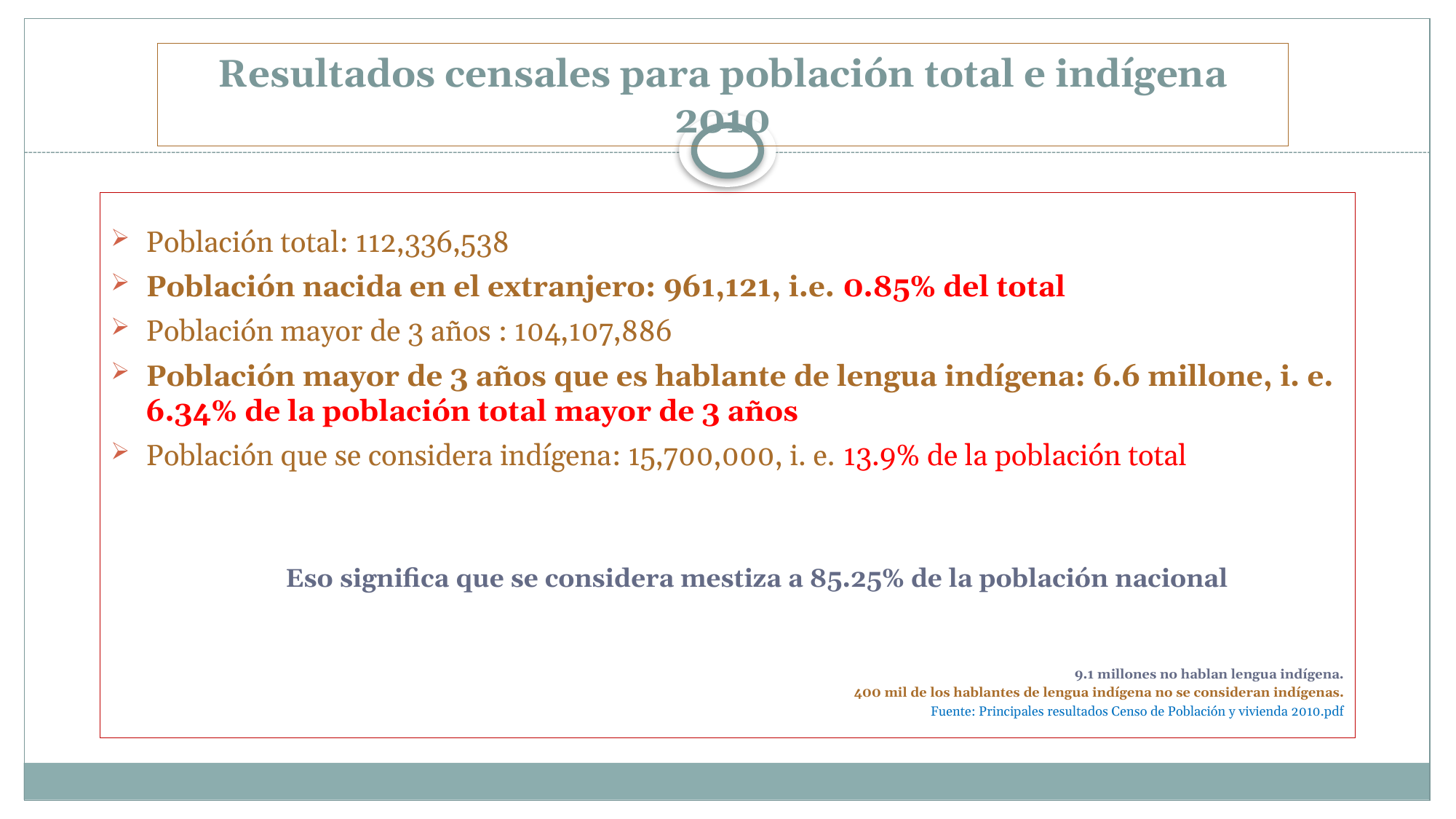

# Resultados censales para población total e indígena 2010

Población total: 112,336,538
Población nacida en el extranjero: 961,121, i.e. 0.85% del total
Población mayor de 3 años : 104,107,886
Población mayor de 3 años que es hablante de lengua indígena: 6.6 millone, i. e. 6.34% de la población total mayor de 3 años
Población que se considera indígena: 15,700,000, i. e. 13.9% de la población total

 Eso significa que se considera mestiza a 85.25% de la población nacional

9.1 millones no hablan lengua indígena.
400 mil de los hablantes de lengua indígena no se consideran indígenas.
Fuente: Principales resultados Censo de Población y vivienda 2010.pdf